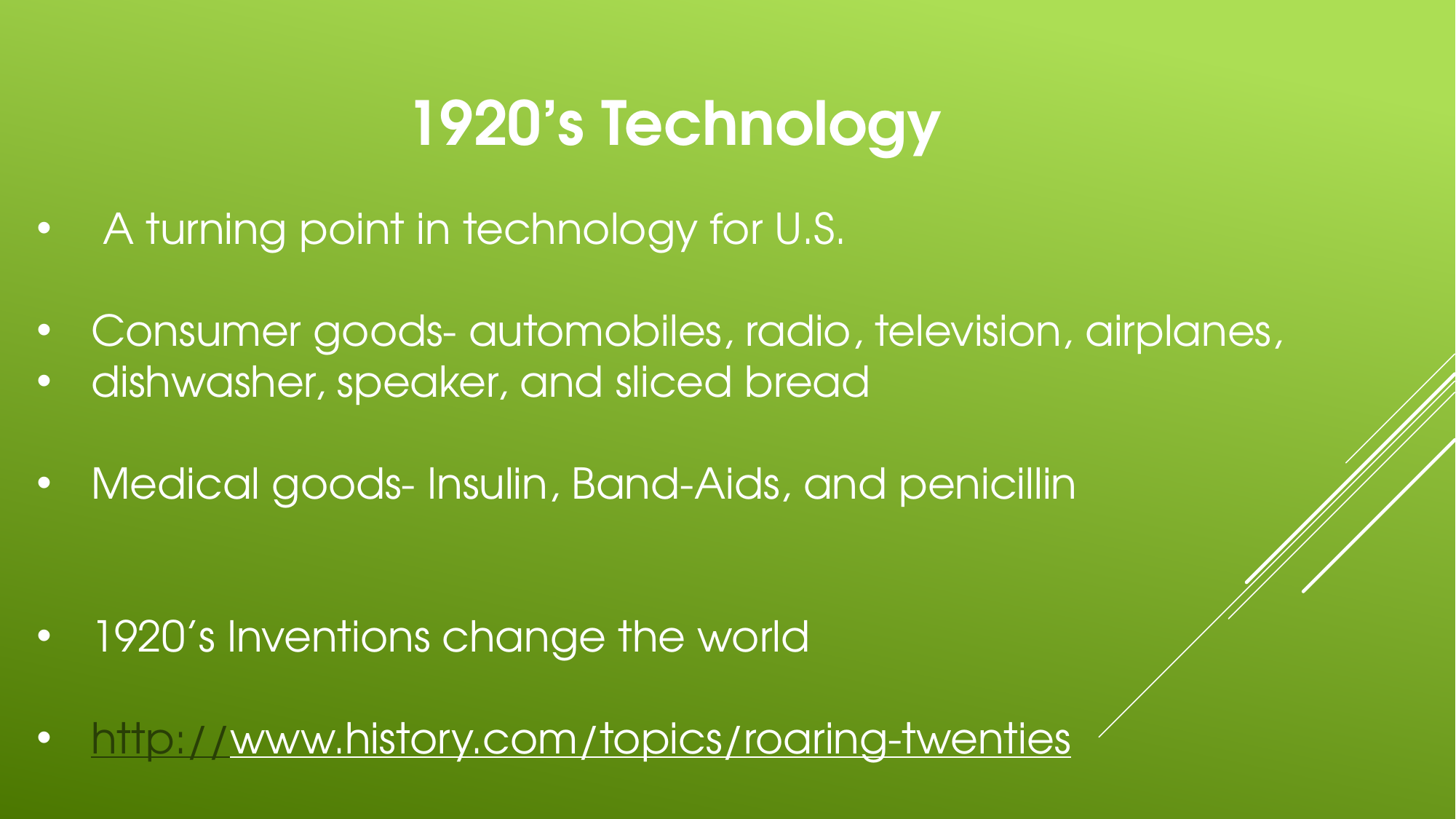

1920’s Technology

 A turning point in technology for U.S.

Consumer goods- automobiles, radio, television, airplanes,
dishwasher, speaker, and sliced bread

Medical goods- Insulin, Band-Aids, and penicillin

1920’s Inventions change the world

http://www.history.com/topics/roaring-twenties